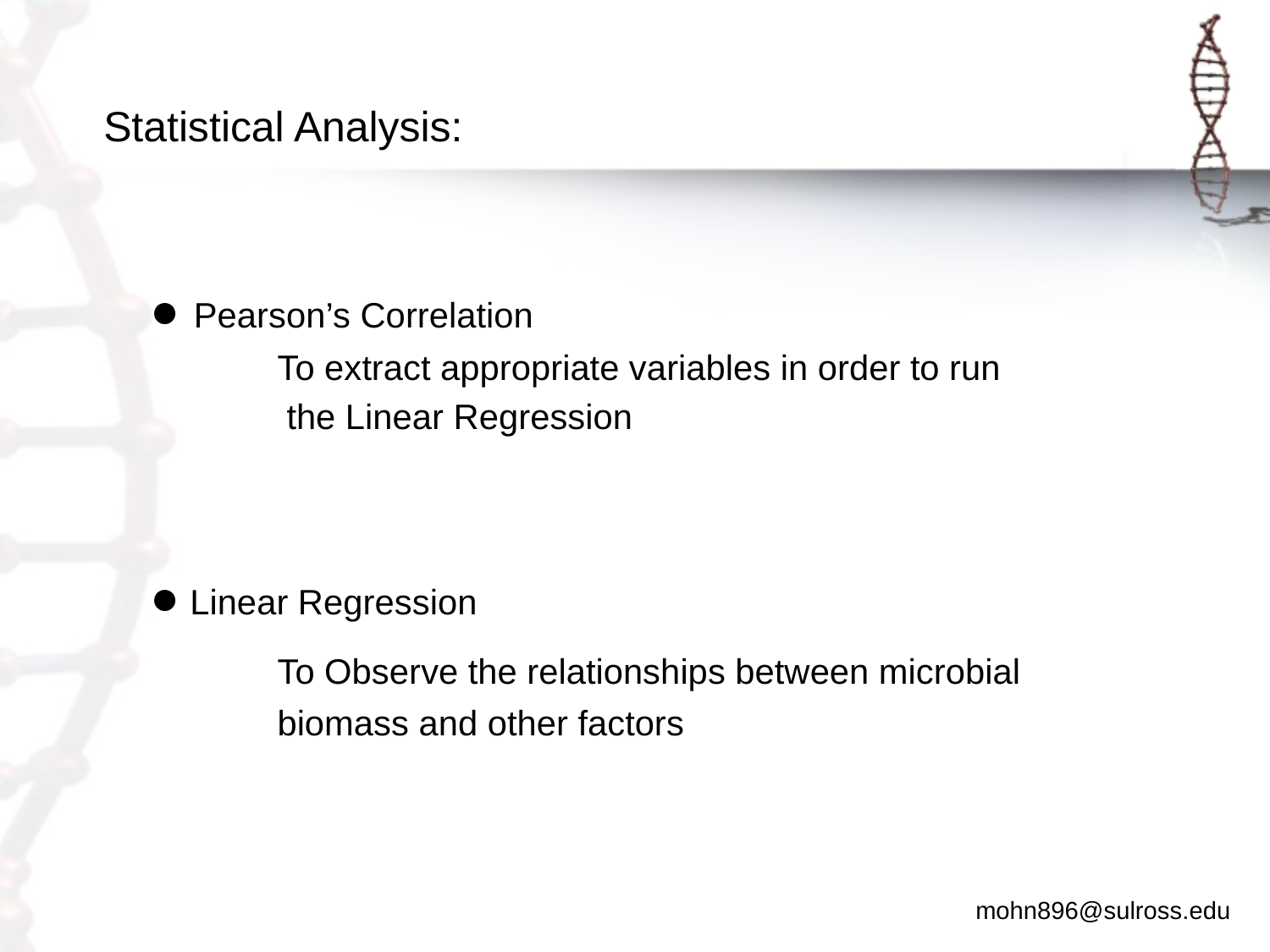

# Statistical Analysis:
● Pearson’s Correlation
	To extract appropriate variables in order to run
              the Linear Regression

● Linear Regression
	To Observe the relationships between microbial
	biomass and other factors
mohn896@sulross.edu